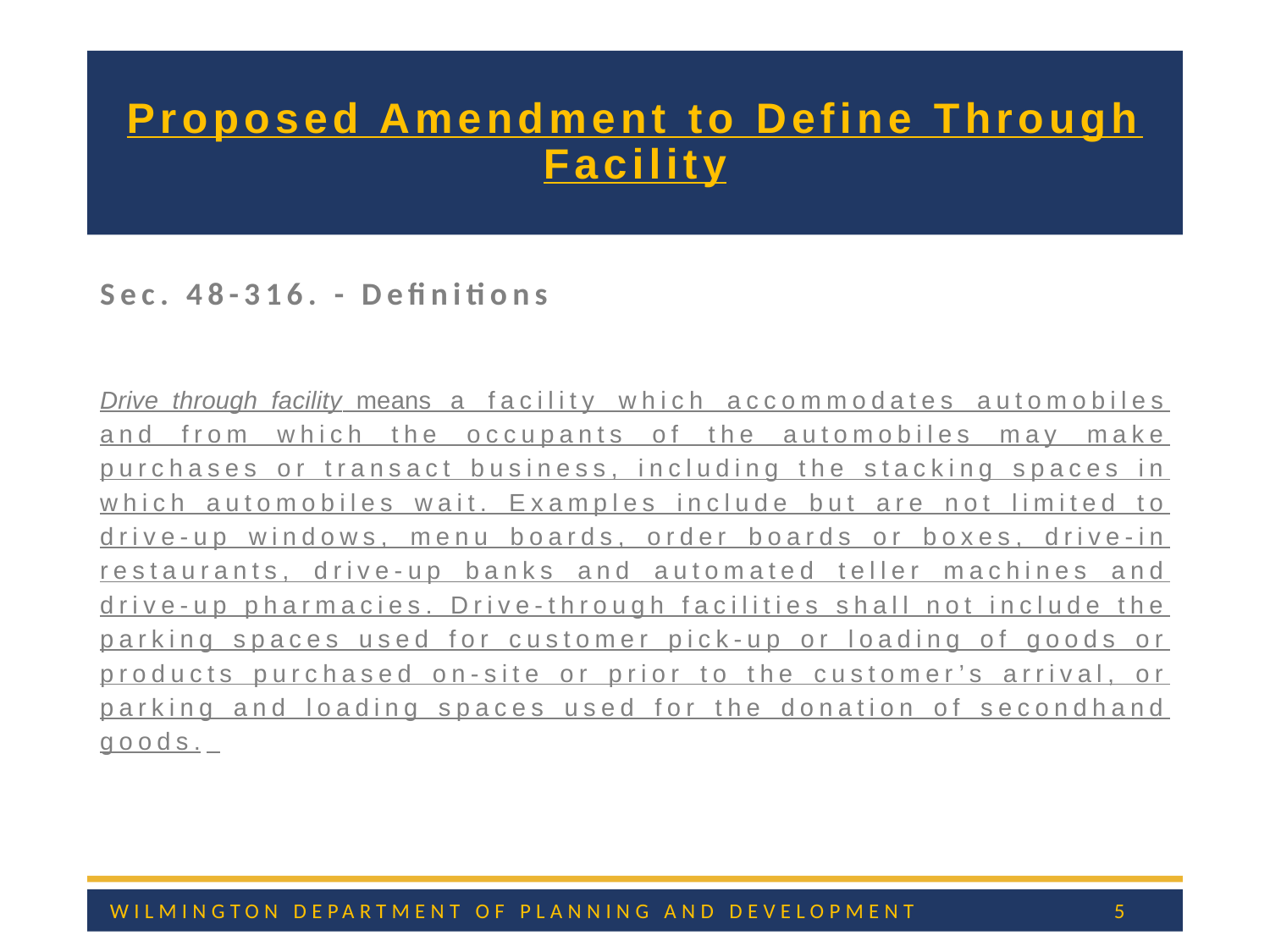

# Proposed Amendment to Define Through Facility
Sec. 48-316. - Definitions

Drive through facility means a facility which accommodates automobiles and from which the occupants of the automobiles may make purchases or transact business, including the stacking spaces in which automobiles wait. Examples include but are not limited to drive-up windows, menu boards, order boards or boxes, drive-in restaurants, drive-up banks and automated teller machines and drive-up pharmacies. Drive-through facilities shall not include the parking spaces used for customer pick-up or loading of goods or products purchased on-site or prior to the customer’s arrival, or parking and loading spaces used for the donation of secondhand goods.